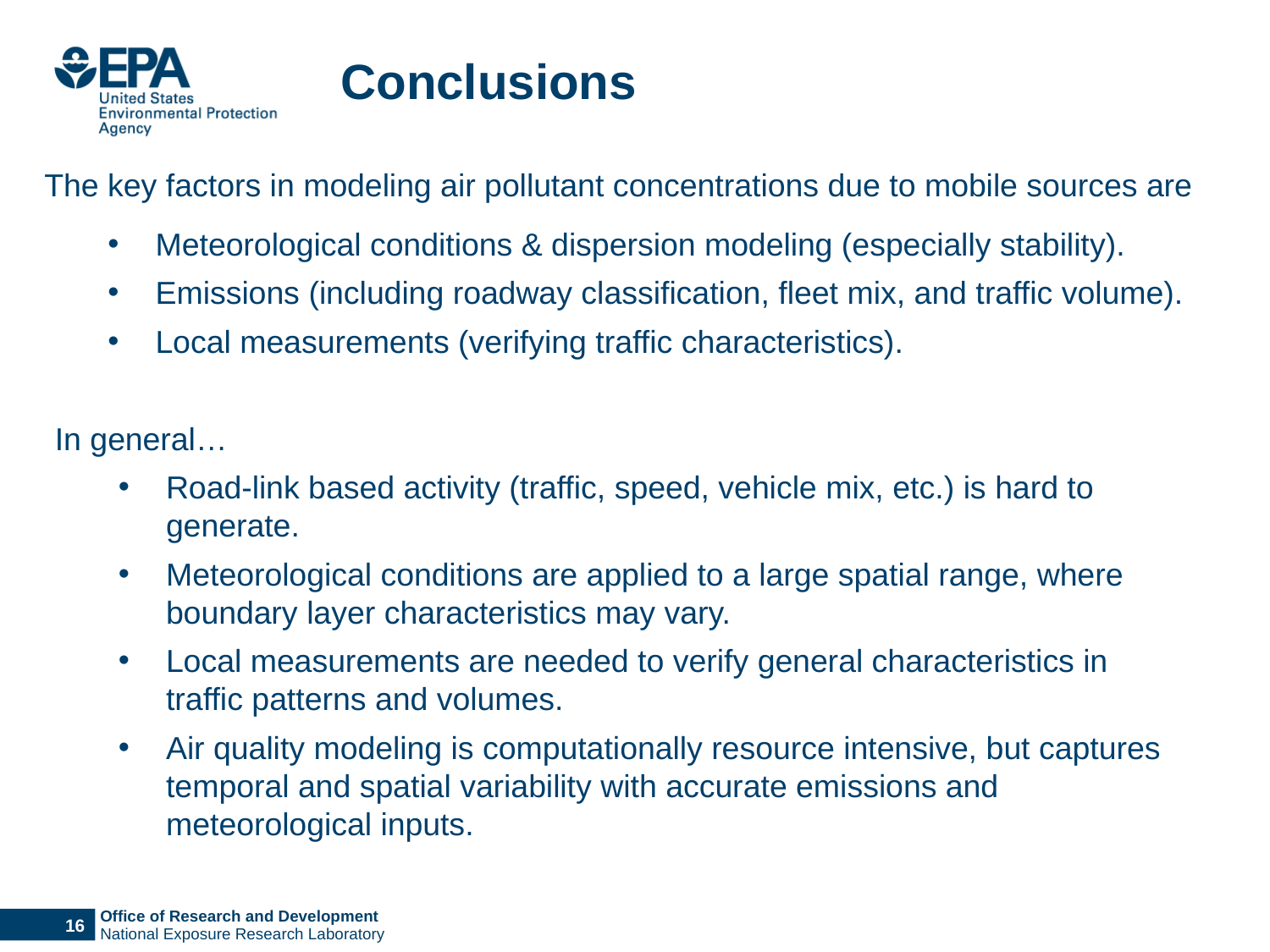

# Conclusions
The key factors in modeling air pollutant concentrations due to mobile sources are

Meteorological conditions & dispersion modeling (especially stability).
Emissions (including roadway classification, fleet mix, and traffic volume).
Local measurements (verifying traffic characteristics).
In general…
Road-link based activity (traffic, speed, vehicle mix, etc.) is hard to generate.
Meteorological conditions are applied to a large spatial range, where boundary layer characteristics may vary.
Local measurements are needed to verify general characteristics in traffic patterns and volumes.
Air quality modeling is computationally resource intensive, but captures temporal and spatial variability with accurate emissions and meteorological inputs.